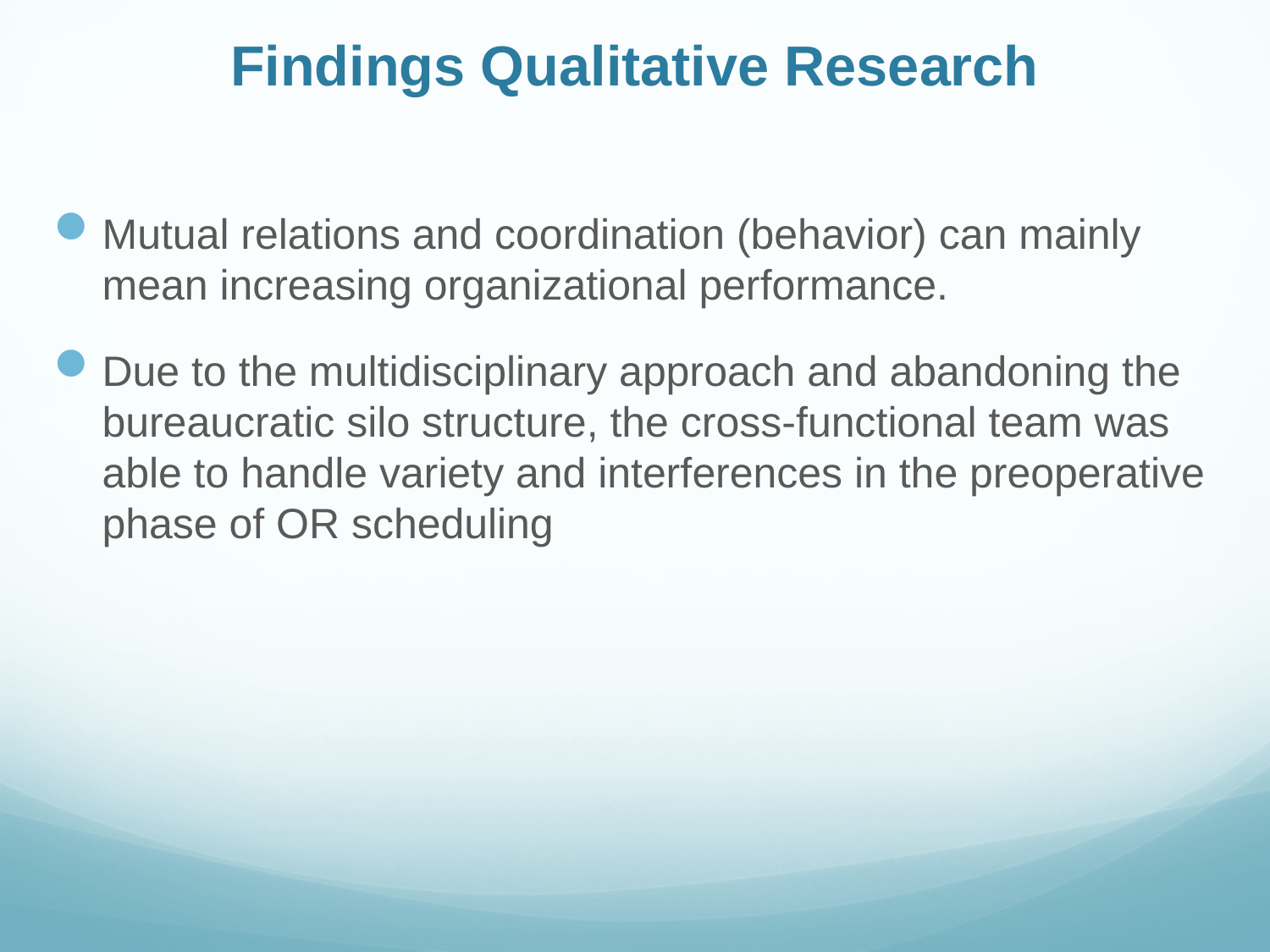

# Findings Qualitative Research
Mutual relations and coordination (behavior) can mainly mean increasing organizational performance.
Due to the multidisciplinary approach and abandoning the bureaucratic silo structure, the cross-functional team was able to handle variety and interferences in the preoperative phase of OR scheduling